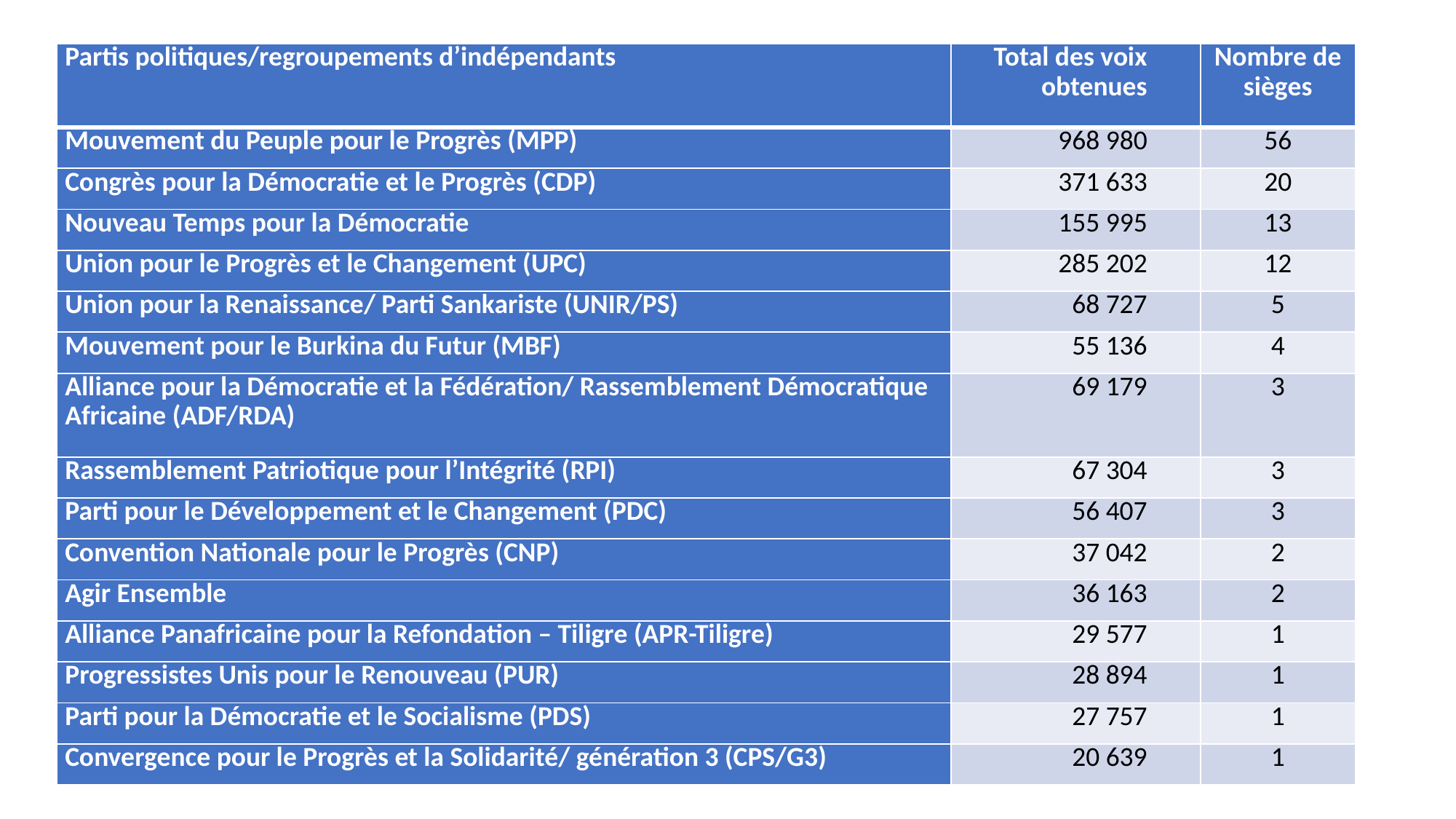

| Partis politiques/regroupements d’indépendants | Total des voix obtenues | Nombre de sièges |
| --- | --- | --- |
| Mouvement du Peuple pour le Progrès (MPP) | 968 980 | 56 |
| Congrès pour la Démocratie et le Progrès (CDP) | 371 633 | 20 |
| Nouveau Temps pour la Démocratie | 155 995 | 13 |
| Union pour le Progrès et le Changement (UPC) | 285 202 | 12 |
| Union pour la Renaissance/ Parti Sankariste (UNIR/PS) | 68 727 | 5 |
| Mouvement pour le Burkina du Futur (MBF) | 55 136 | 4 |
| Alliance pour la Démocratie et la Fédération/ Rassemblement Démocratique Africaine (ADF/RDA) | 69 179 | 3 |
| Rassemblement Patriotique pour l’Intégrité (RPI) | 67 304 | 3 |
| Parti pour le Développement et le Changement (PDC) | 56 407 | 3 |
| Convention Nationale pour le Progrès (CNP) | 37 042 | 2 |
| Agir Ensemble | 36 163 | 2 |
| Alliance Panafricaine pour la Refondation – Tiligre (APR-Tiligre) | 29 577 | 1 |
| Progressistes Unis pour le Renouveau (PUR) | 28 894 | 1 |
| Parti pour la Démocratie et le Socialisme (PDS) | 27 757 | 1 |
| Convergence pour le Progrès et la Solidarité/ génération 3 (CPS/G3) | 20 639 | 1 |
#